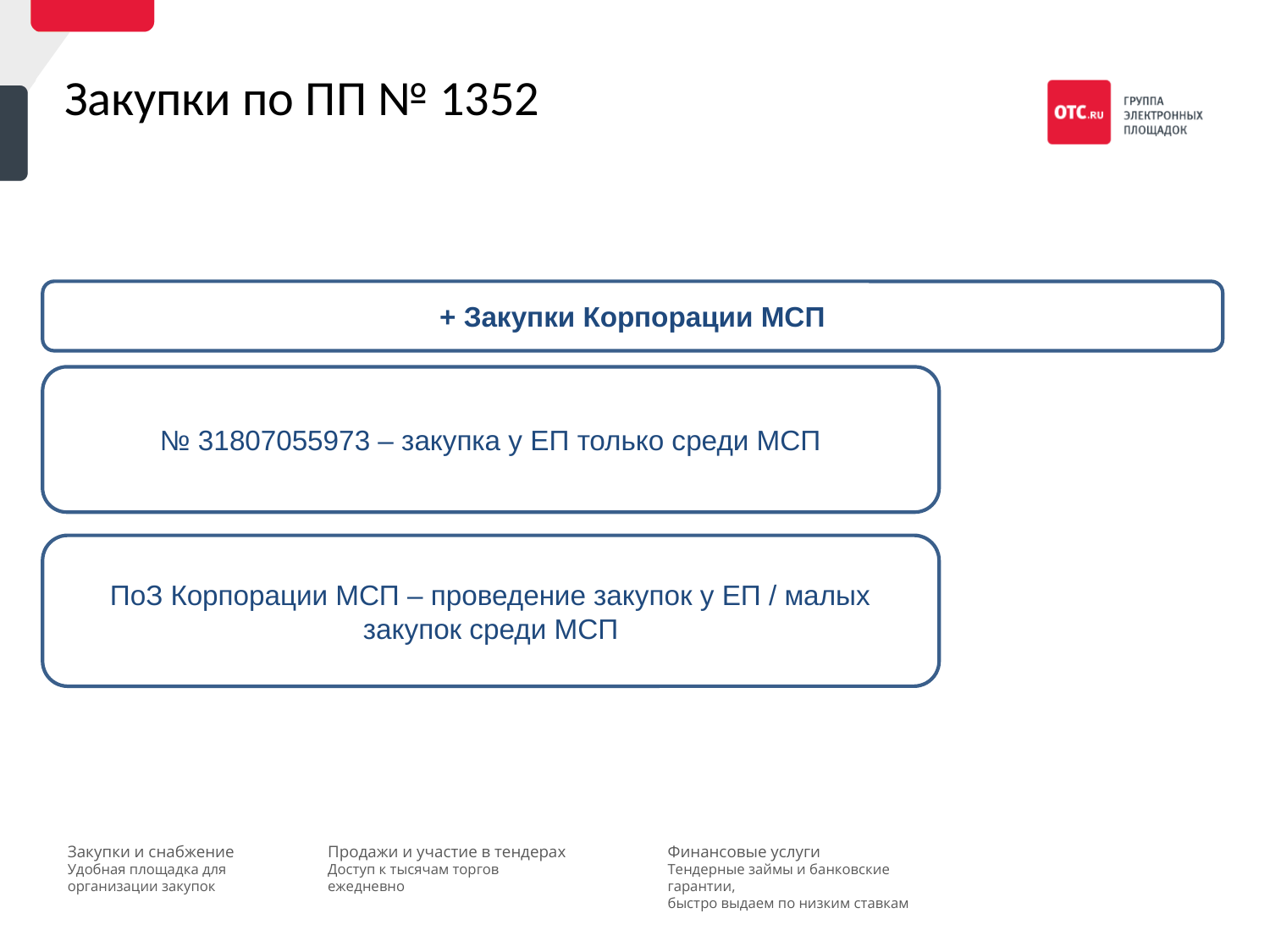

Закупки по ПП № 1352
+ Закупки Корпорации МСП
№ 31807055973 – закупка у ЕП только среди МСП
ПоЗ Корпорации МСП – проведение закупок у ЕП / малых закупок среди МСП